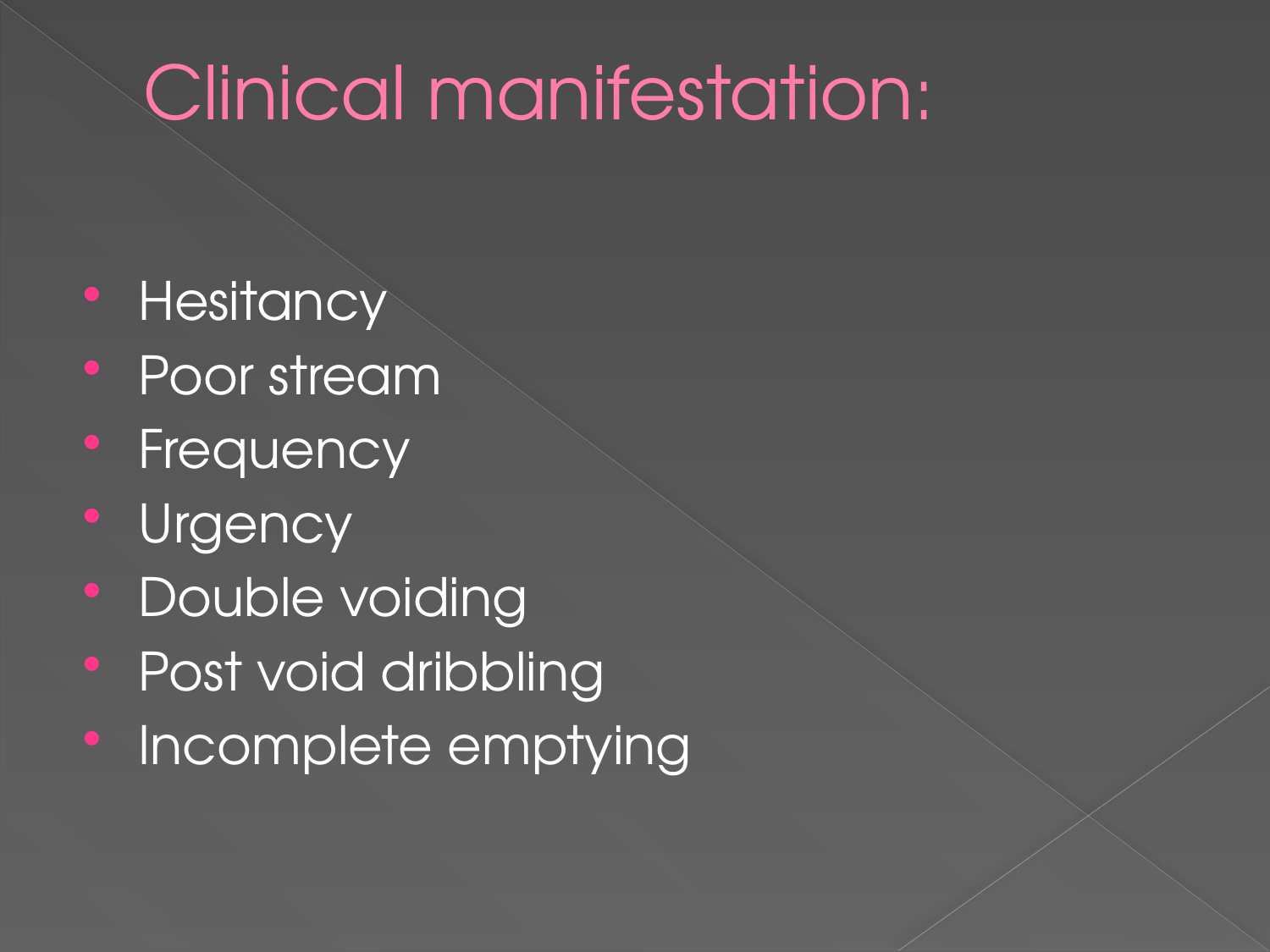

# Clinical manifestation:
Hesitancy
Poor stream
Frequency
Urgency
Double voiding
Post void dribbling
Incomplete emptying